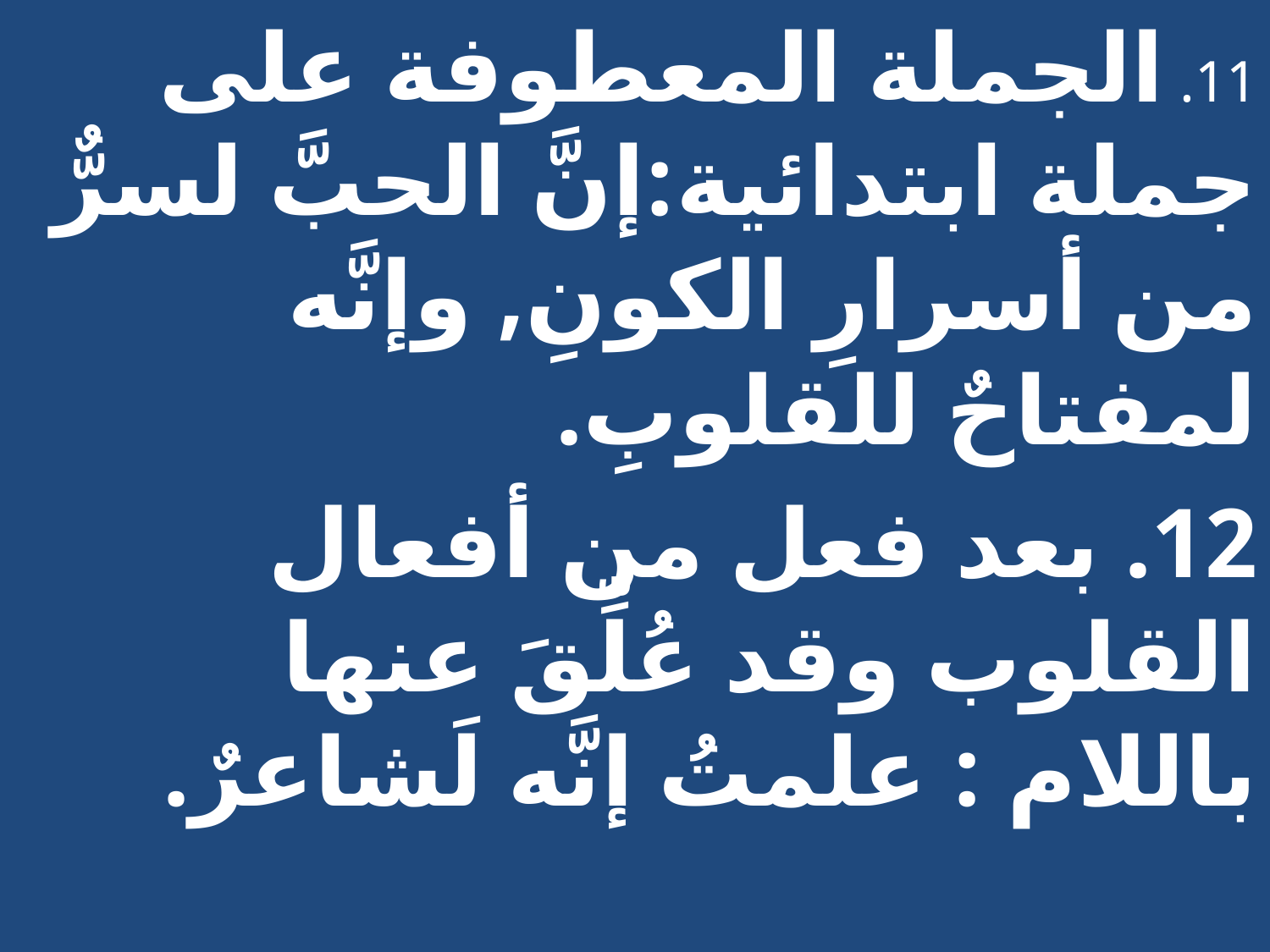

11. الجملة المعطوفة على جملة ابتدائية:إنَّ الحبَّ لسرٌّ من أسرارِ الكونِ, وإنَّه لمفتاحٌ للقلوبِ.
12. بعد فعل من أفعال القلوب وقد عُلِّقَ عنها باللام : علمتُ إنَّه لَشاعرٌ.